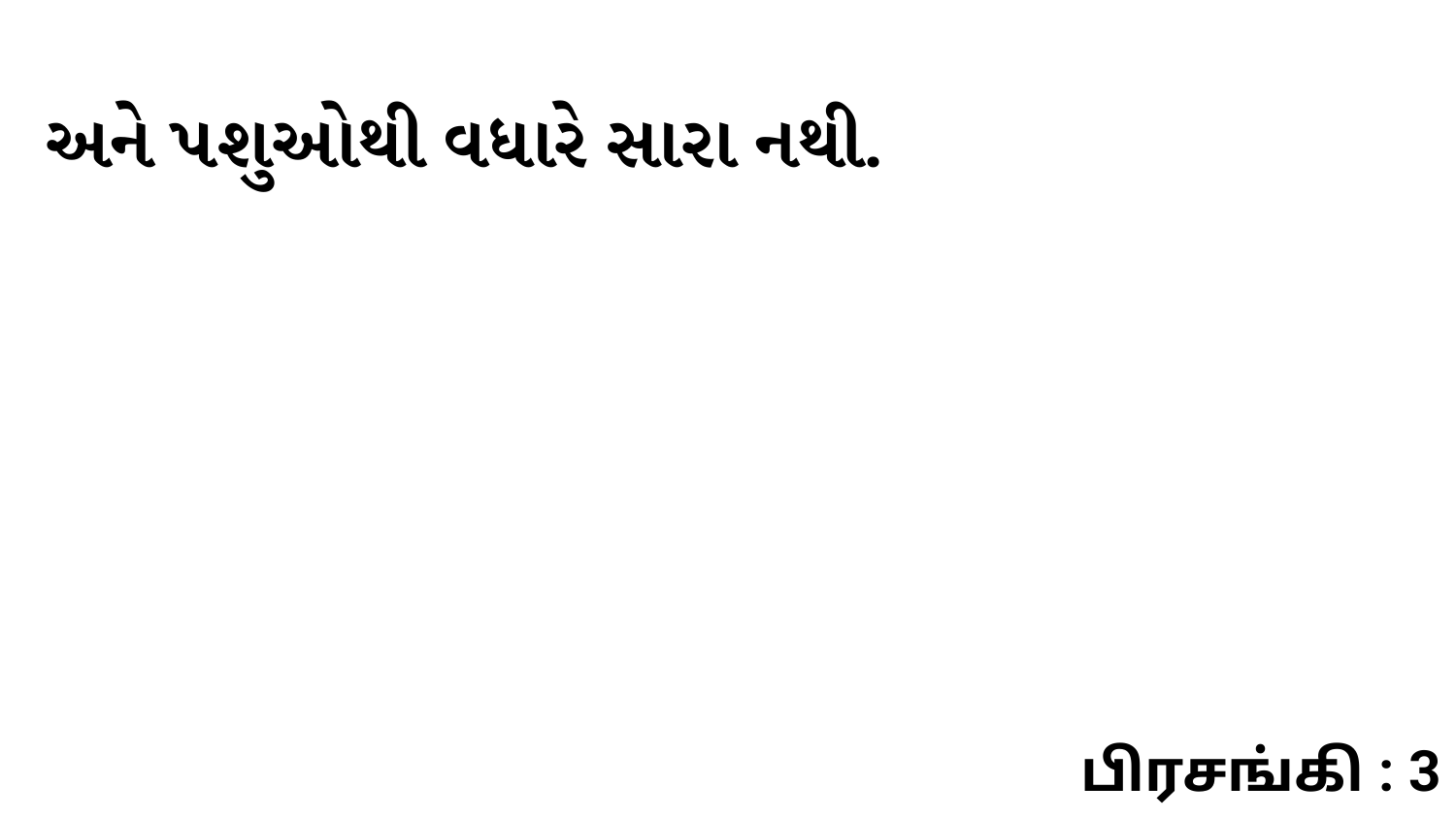

અને પશુઓથી વધારે સારા નથી.
பிரசங்கி : 3